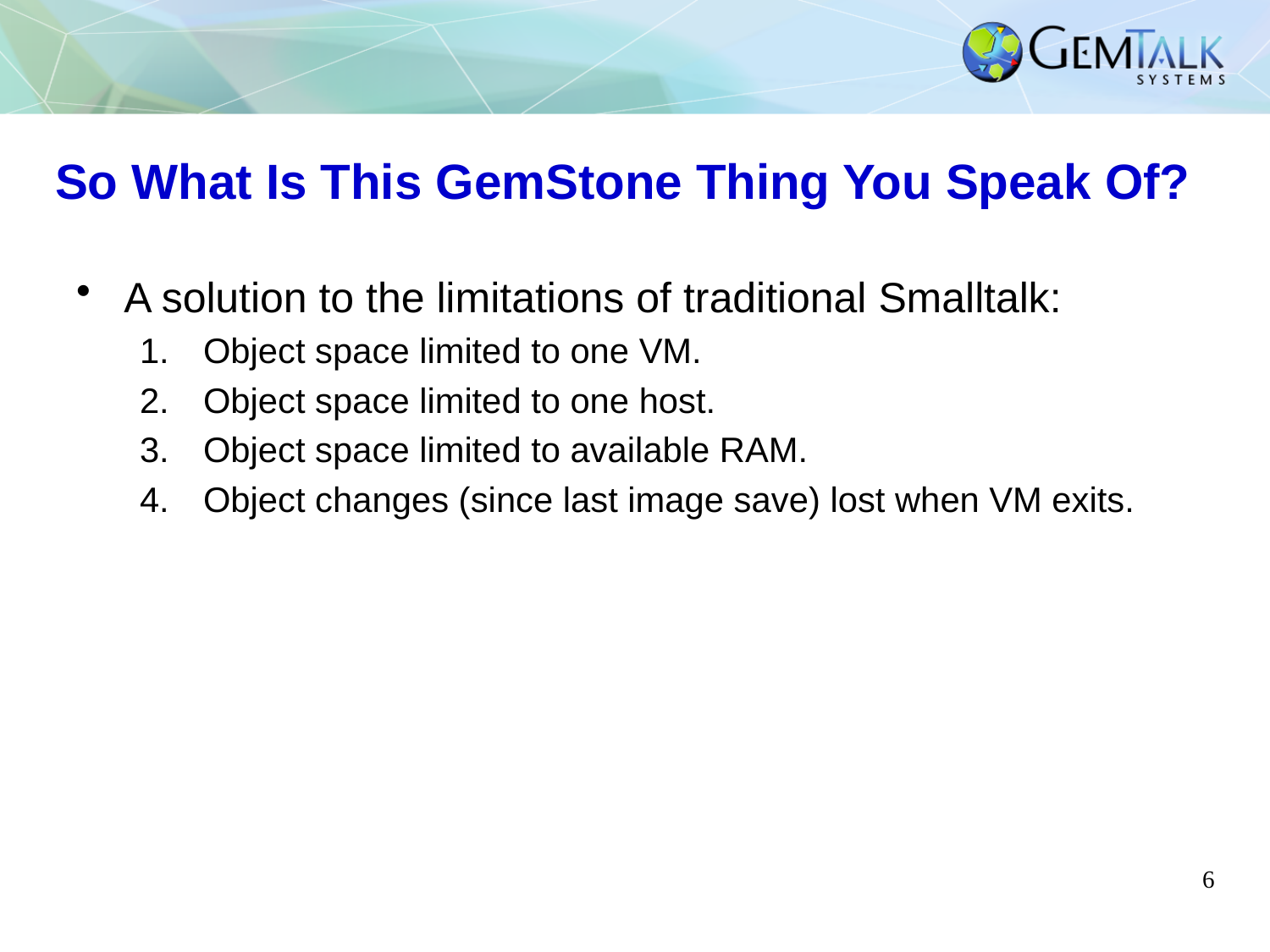

# So What Is This GemStone Thing You Speak Of?
A solution to the limitations of traditional Smalltalk:
Object space limited to one VM.
Object space limited to one host.
Object space limited to available RAM.
Object changes (since last image save) lost when VM exits.

6